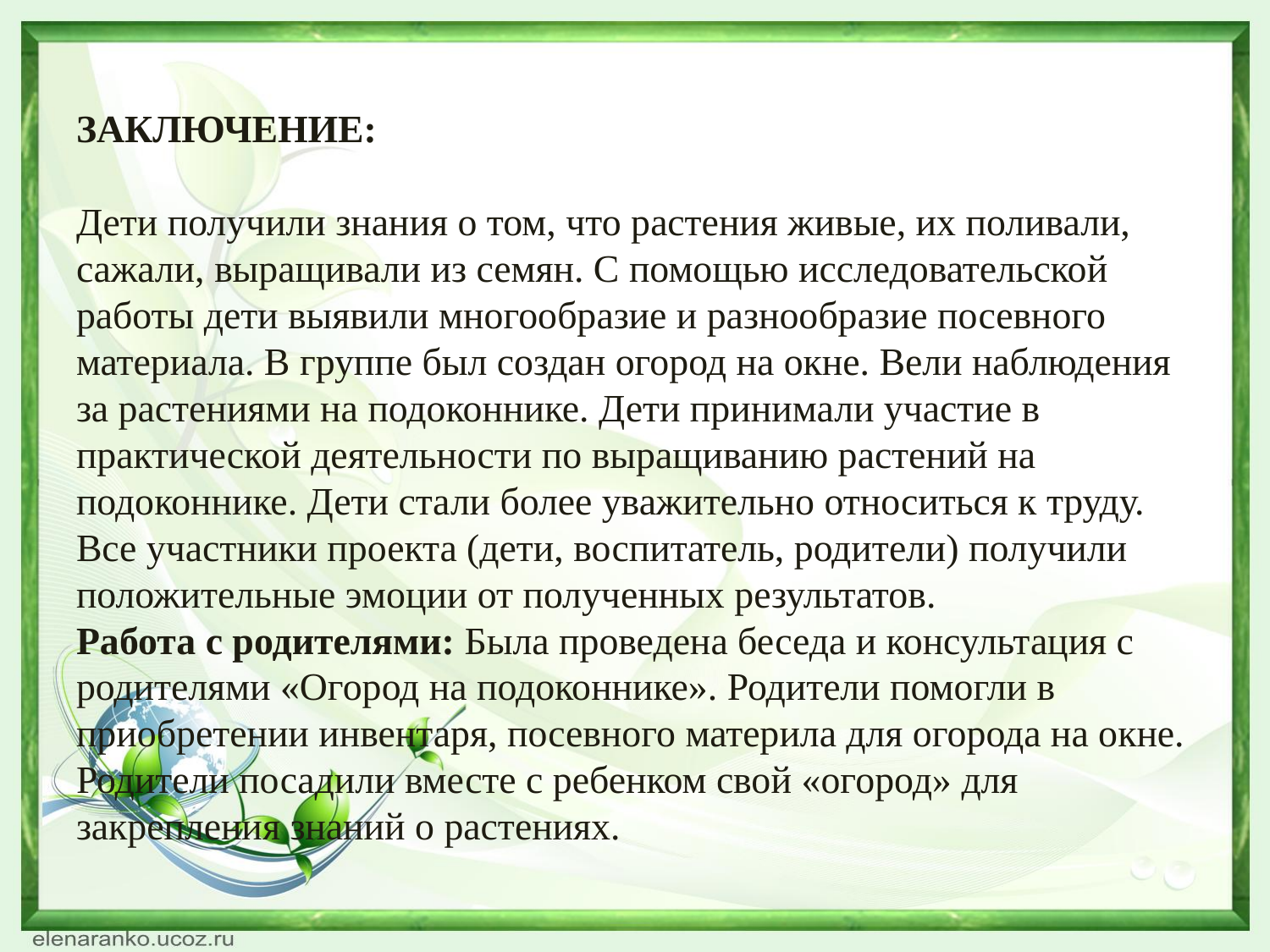

# ЗАКЛЮЧЕНИЕ: Дети получили знания о том, что растения живые, их поливали, сажали, выращивали из семян. С помощью исследовательской работы дети выявили многообразие и разнообразие посевного материала. В группе был создан огород на окне. Вели наблюдения за растениями на подоконнике. Дети принимали участие в практической деятельности по выращиванию растений на подоконнике. Дети стали более уважительно относиться к труду. Все участники проекта (дети, воспитатель, родители) получили положительные эмоции от полученных результатов. Работа с родителями: Была проведена беседа и консультация с родителями «Огород на подоконнике». Родители помогли в приобретении инвентаря, посевного материла для огорода на окне. Родители посадили вместе с ребенком свой «огород» для закрепления знаний о растениях.